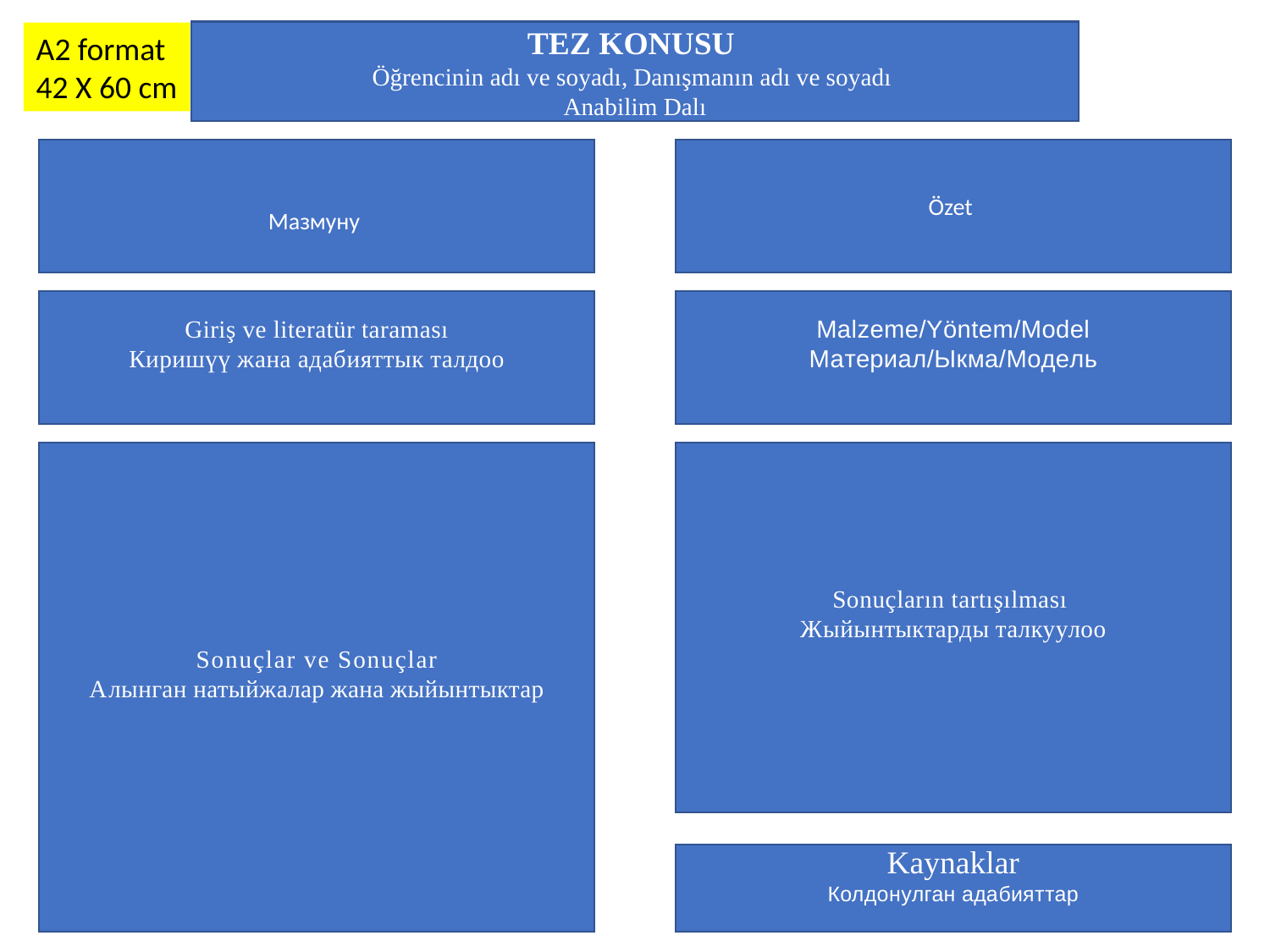

tez KONUSU
Öğrencinin adı ve soyadı, Danışmanın adı ve soyadı
Anabilim Dalı
A2 format
42 X 60 cm

Мазмуну
Özet
Malzeme/Yöntem/Model
Материал/Ыкма/Модель

Giriş ve literatür taraması
Киришүү жана адабияттык талдоо

Sonuçların tartışılması
Жыйынтыктарды талкуулоо

Sonuçlar ve Sonuçlar
Алынган натыйжалар жана жыйынтыктар

Kaynaklar
Колдонулган адабияттар